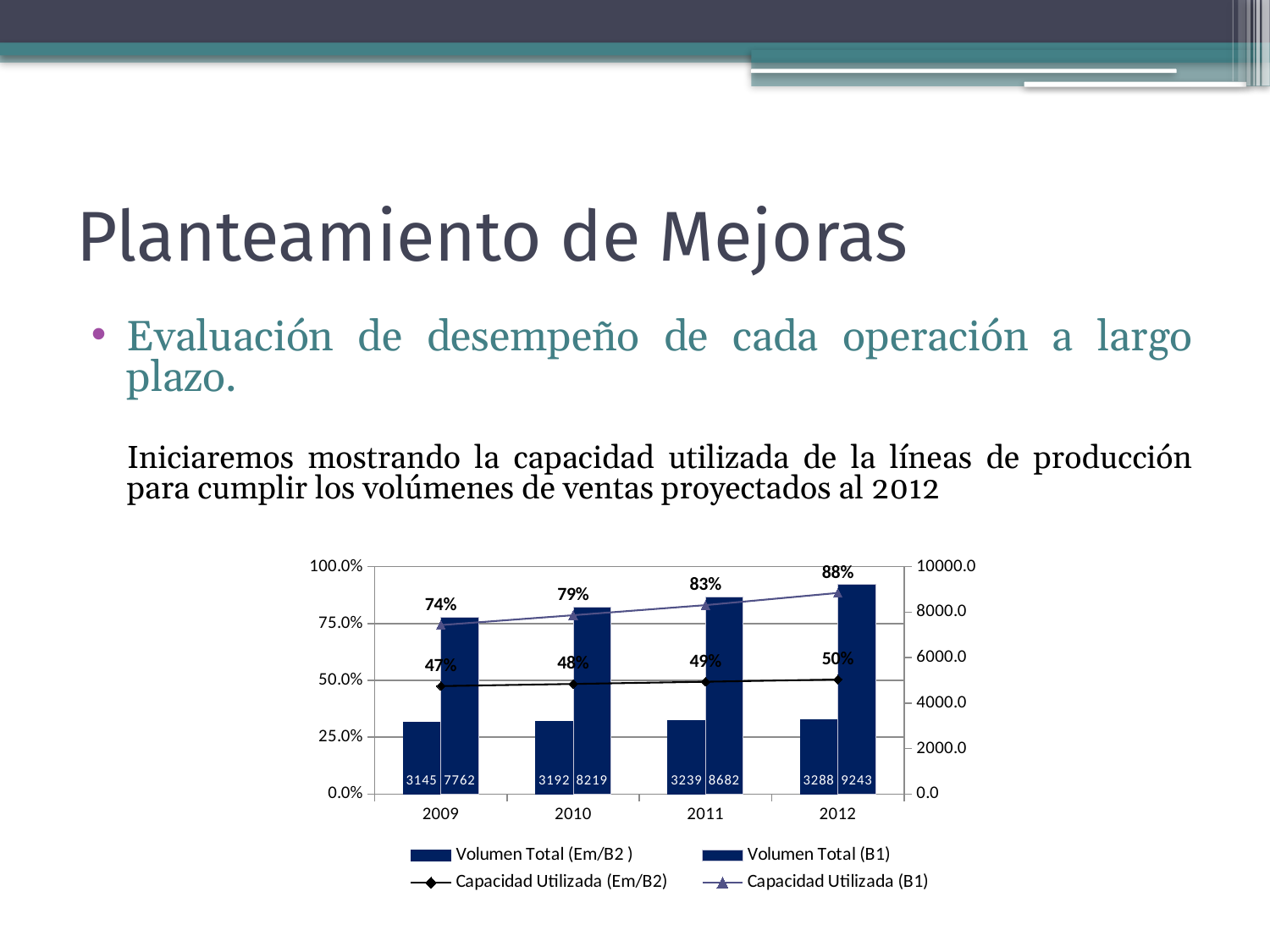

# Planteamiento de Mejoras
Evaluación de desempeño de cada operación a largo plazo.

	Iniciaremos mostrando la capacidad utilizada de la líneas de producción para cumplir los volúmenes de ventas proyectados al 2012

### Chart

| Category | Volumen Total (Em/B2 ) | Volumen Total (B1) | Capacidad Utilizada (Em/B2) | Capacidad Utilizada (B1) |
|---|---|---|---|---|
| 2009 | 3145.320183976357 | 7762.465865494552 | 0.4749819045599181 | 0.7432728835345951 |
| 2010 | 3191.645315056147 | 8218.684692767667 | 0.4844484282887158 | 0.7865906361308417 |
| 2011 | 3239.120027696158 | 8681.767942887489 | 0.4941750330623427 | 0.8309869046257418 |
| 2012 | 3287.7776084813104 | 9242.996396131406 | 0.504169401738798 | 0.8846620405973337 |